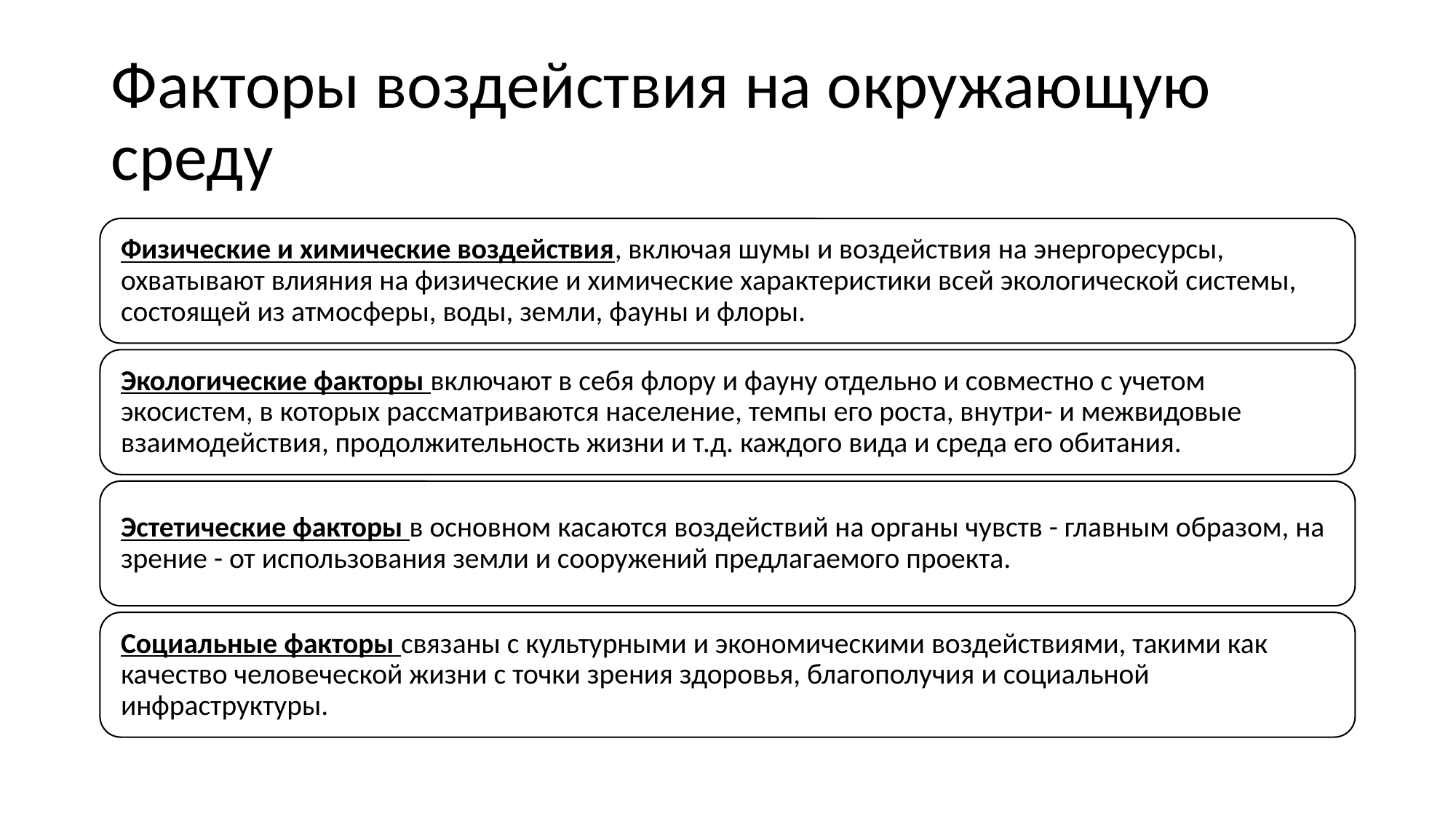

# Факторы воздействия на окружающую среду
Физические и химические воздействия, включая шумы и воздействия на энергоресурсы, охватывают влияния на физические и химические характеристики всей экологической системы, состоящей из атмосферы, воды, земли, фауны и флоры.
Экологические факторы включают в себя флору и фауну отдельно и совместно с учетом экосистем, в которых рассматриваются население, темпы его роста, внутри- и межвидовые взаимодействия, продолжительность жизни и т.д. каждого вида и среда его обитания.
Эстетические факторы в основном касаются воздействий на органы чувств - главным образом, на зрение - от использования земли и сооружений предлагаемого проекта.
Социальные факторы связаны с культурными и экономическими воздействиями, такими как качество человеческой жизни с точки зрения здоровья, благополучия и социальной инфраструктуры.